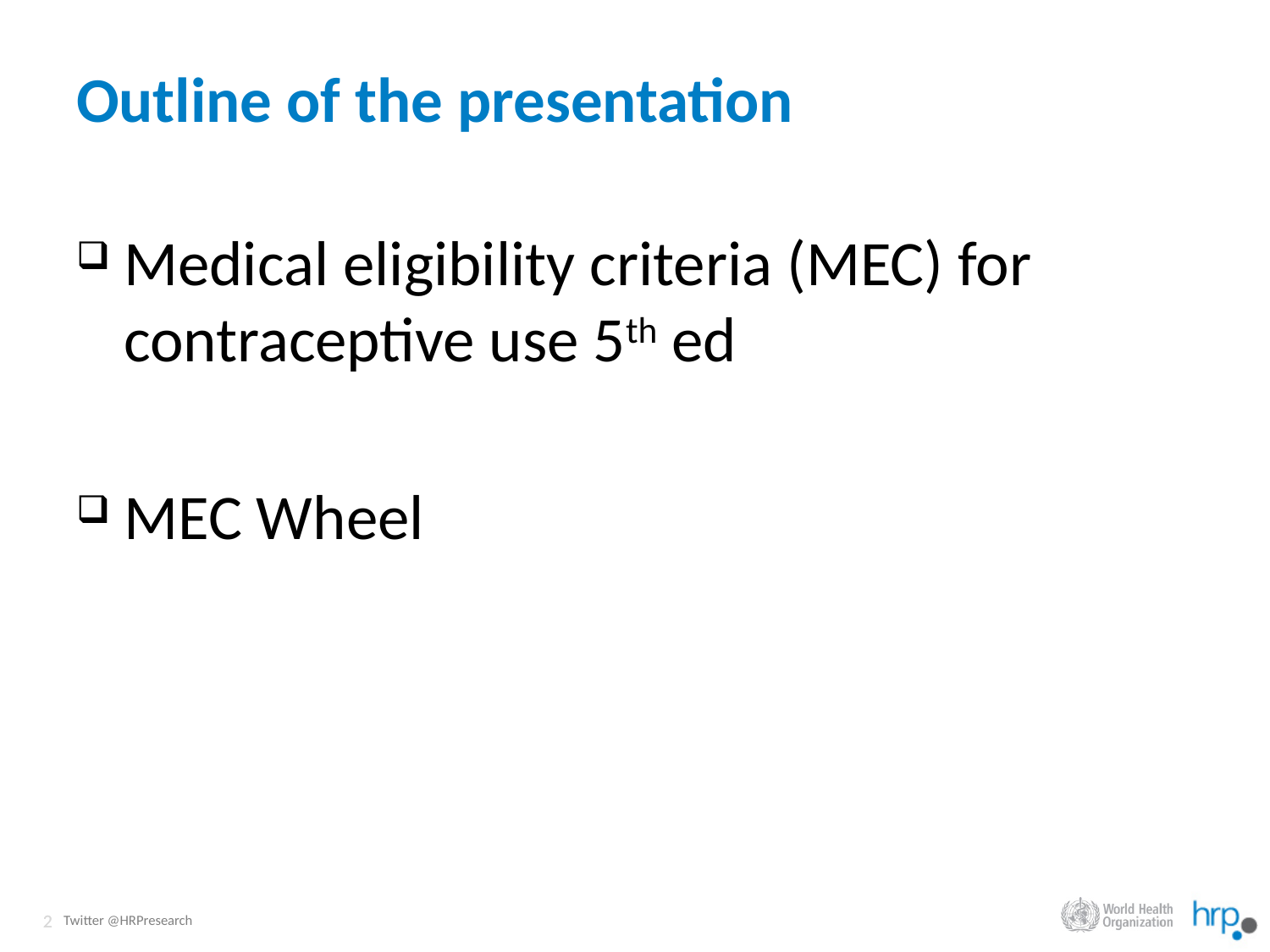

# Outline of the presentation
Medical eligibility criteria (MEC) for contraceptive use 5th ed

MEC Wheel